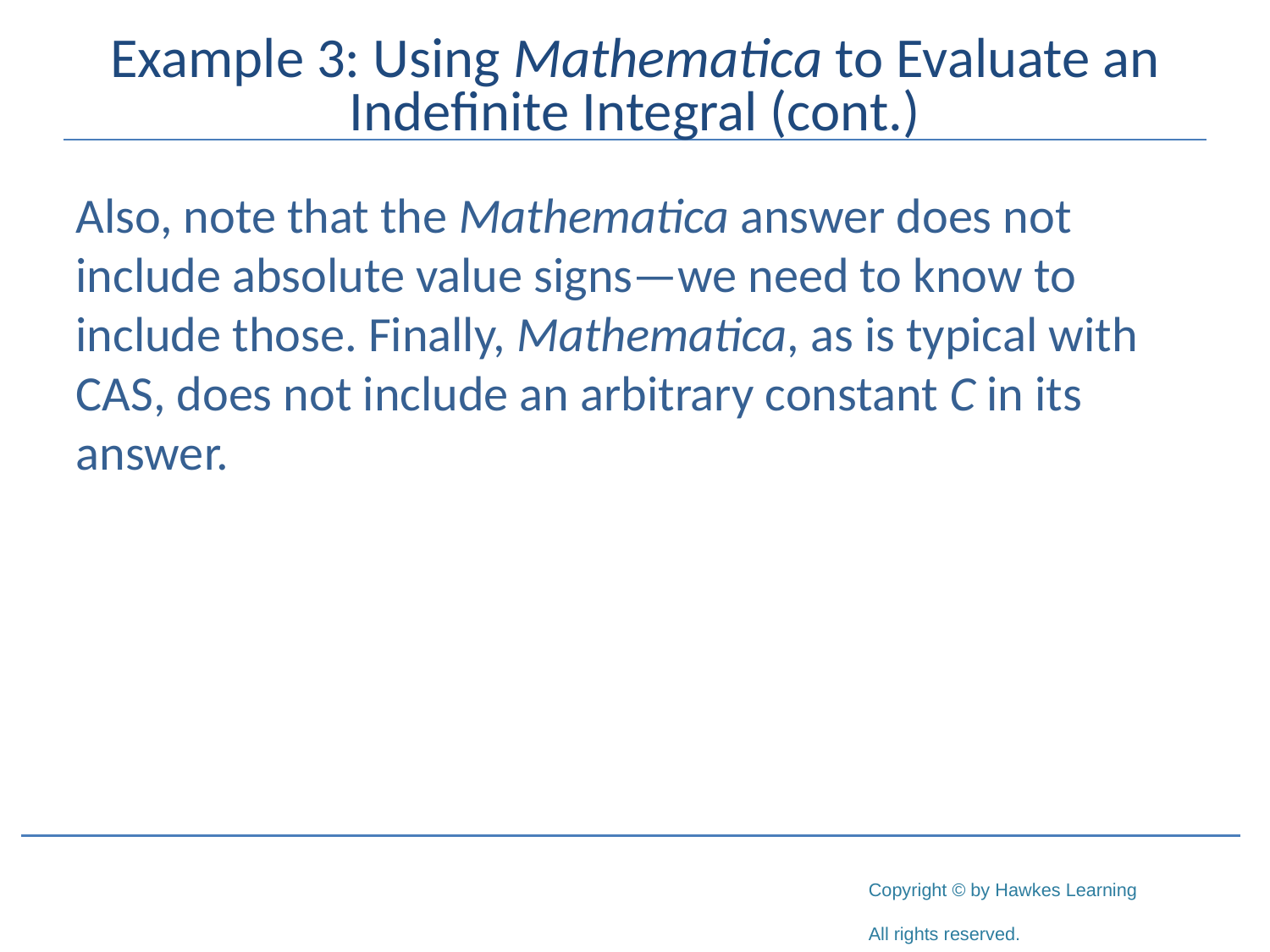

# Example 3: Using Mathematica to Evaluate an Indefinite Integral (cont.)
Also, note that the Mathematica answer does not include absolute value signs—we need to know to include those. Finally, Mathematica, as is typical with CAS, does not include an arbitrary constant C in its answer.